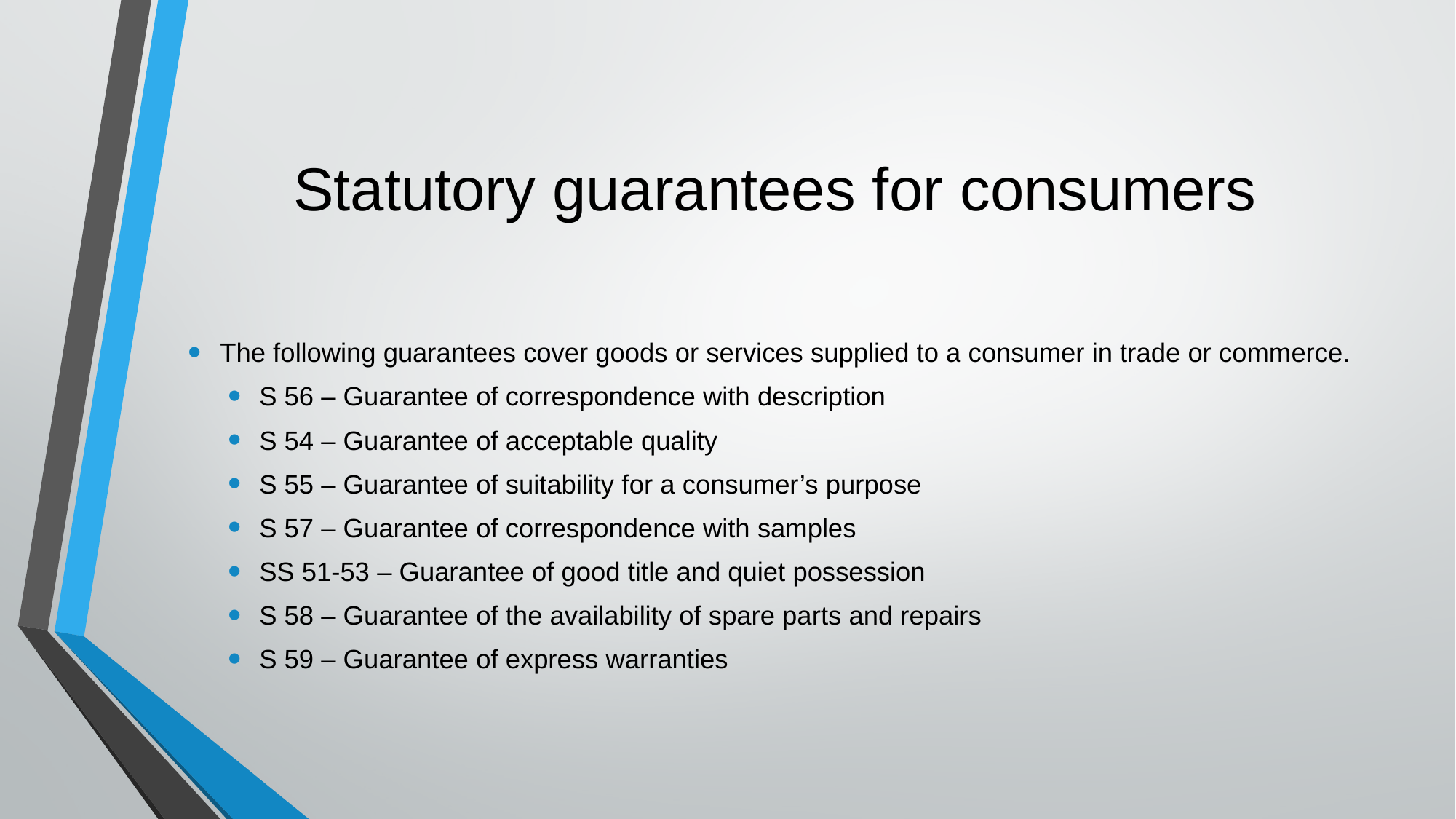

# Statutory guarantees for consumers
The following guarantees cover goods or services supplied to a consumer in trade or commerce.
S 56 – Guarantee of correspondence with description
S 54 – Guarantee of acceptable quality
S 55 – Guarantee of suitability for a consumer’s purpose
S 57 – Guarantee of correspondence with samples
SS 51-53 – Guarantee of good title and quiet possession
S 58 – Guarantee of the availability of spare parts and repairs
S 59 – Guarantee of express warranties